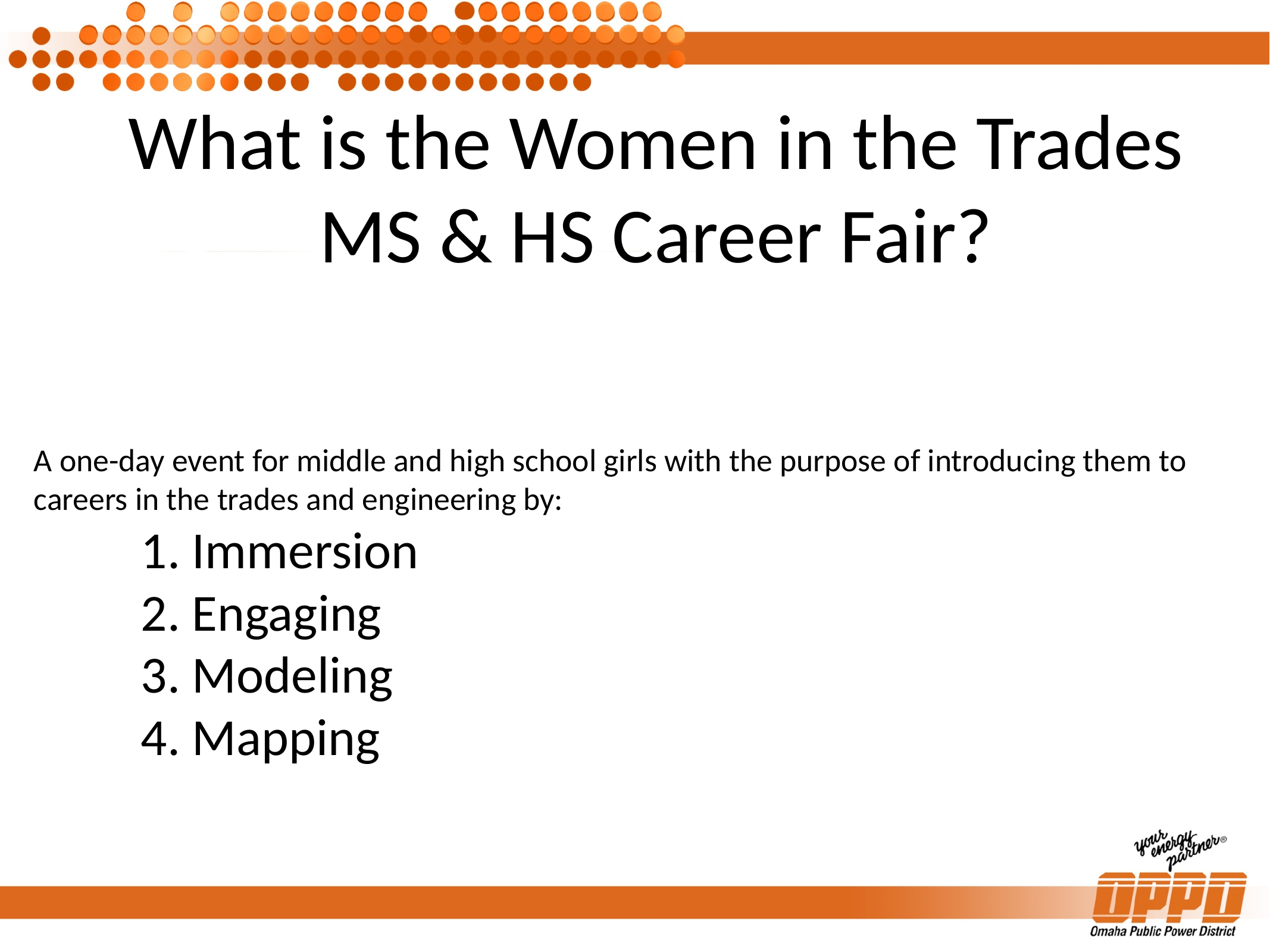

What is the Women in the Trades MS & HS Career Fair?
# A one-day event for middle and high school girls with the purpose of introducing them to careers in the trades and engineering by: 1. Immersion 2. Engaging 3. Modeling 4. Mapping